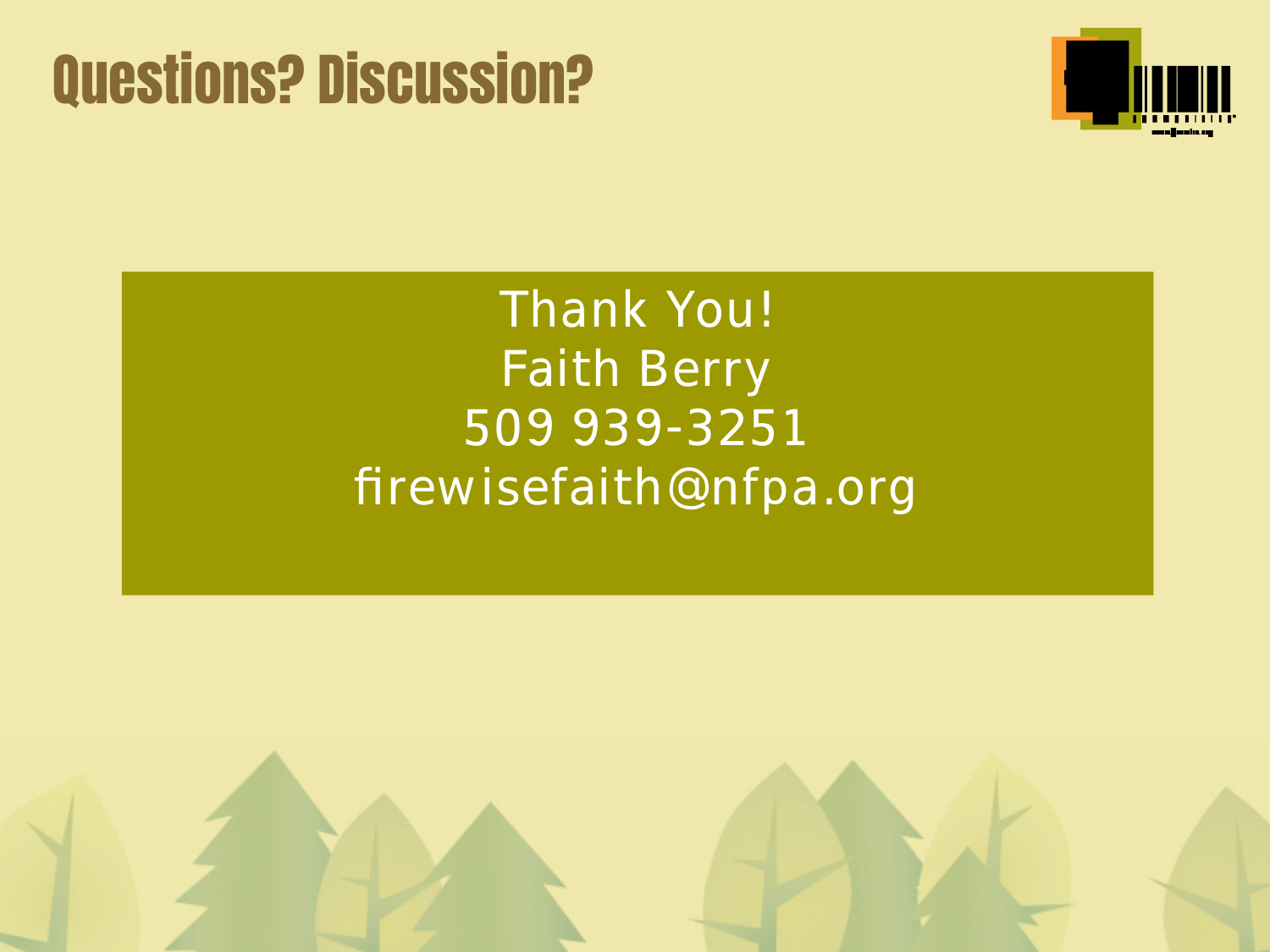

Questions? Discussion?
Thank You!
Faith Berry
509 939-3251
firewisefaith@nfpa.org